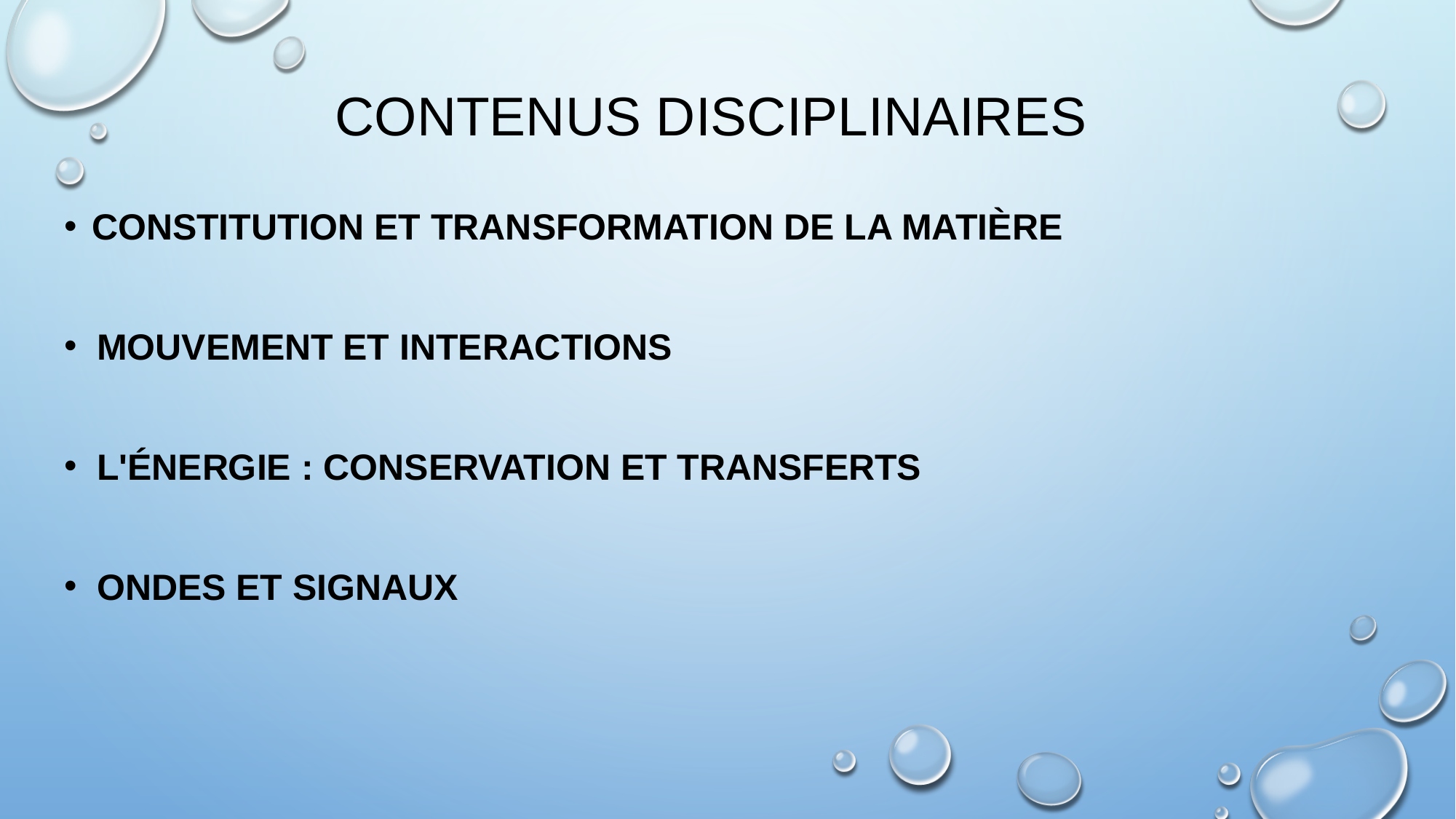

# Contenus disciplinaires
Constitution et transformation de la matière

Mouvement et interactions

L'énergie : conservation et transferts

Ondes et signaux